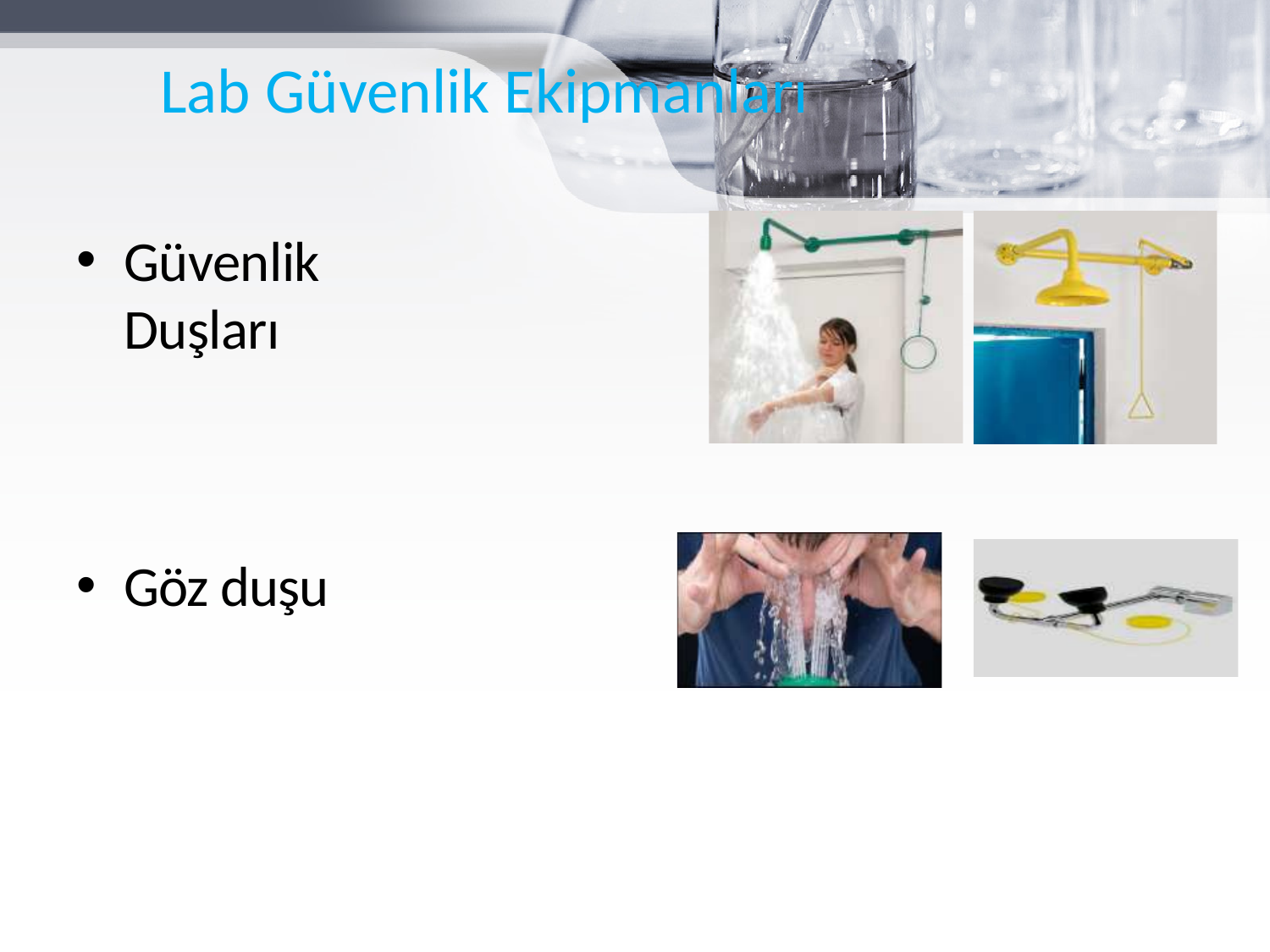

# Lab Güvenlik Ekipmanları

Güvenlik Duşları

Göz duşu